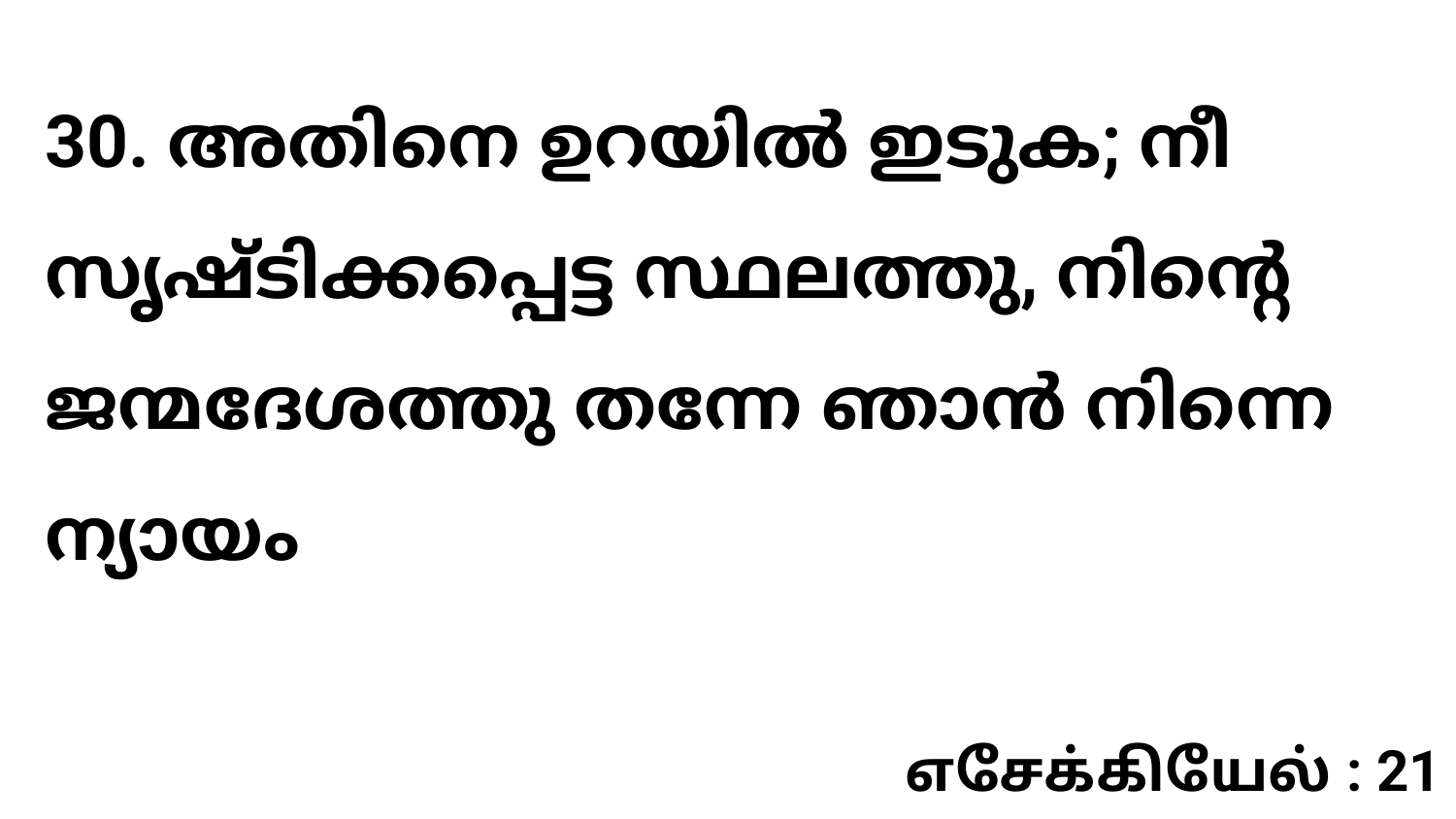

30. അതിനെ ഉറയിൽ ഇടുക; നീ സൃഷ്ടിക്കപ്പെട്ട സ്ഥലത്തു, നിന്റെ ജന്മദേശത്തു തന്നേ ഞാൻ നിന്നെ ന്യായം
எசேக்கியேல் : 21